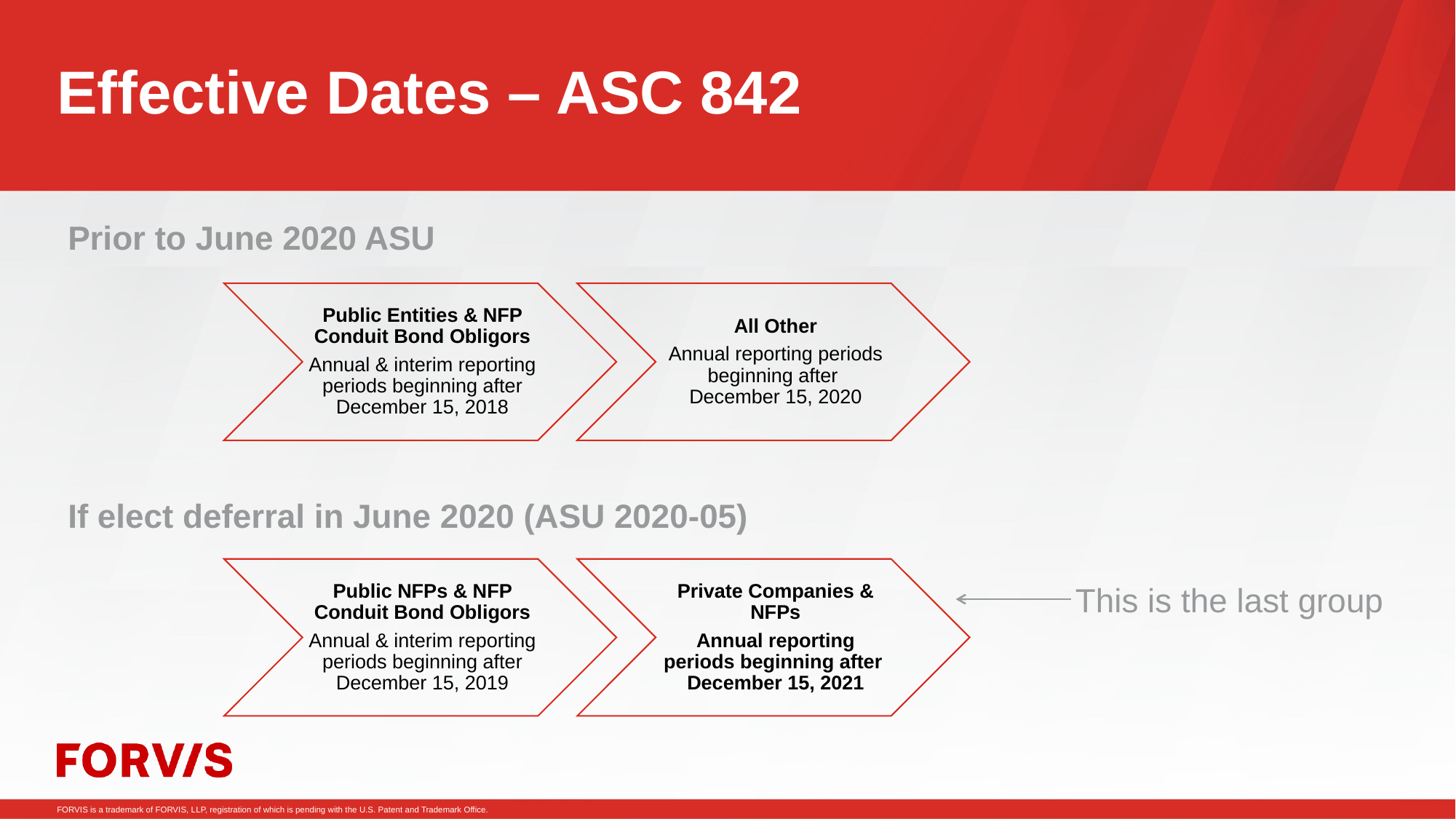

# Effective Dates – ASC 842
Prior to June 2020 ASU

Public Entities & NFP Conduit Bond Obligors
Annual & interim reporting periods beginning after December 15, 2018
All Other
Annual reporting periods beginning after
December 15, 2020
If elect deferral in June 2020 (ASU 2020-05)
Public NFPs & NFP Conduit Bond Obligors
Annual & interim reporting periods beginning after December 15, 2019
Private Companies & NFPs
Annual reporting periods beginning after
December 15, 2021
This is the last group